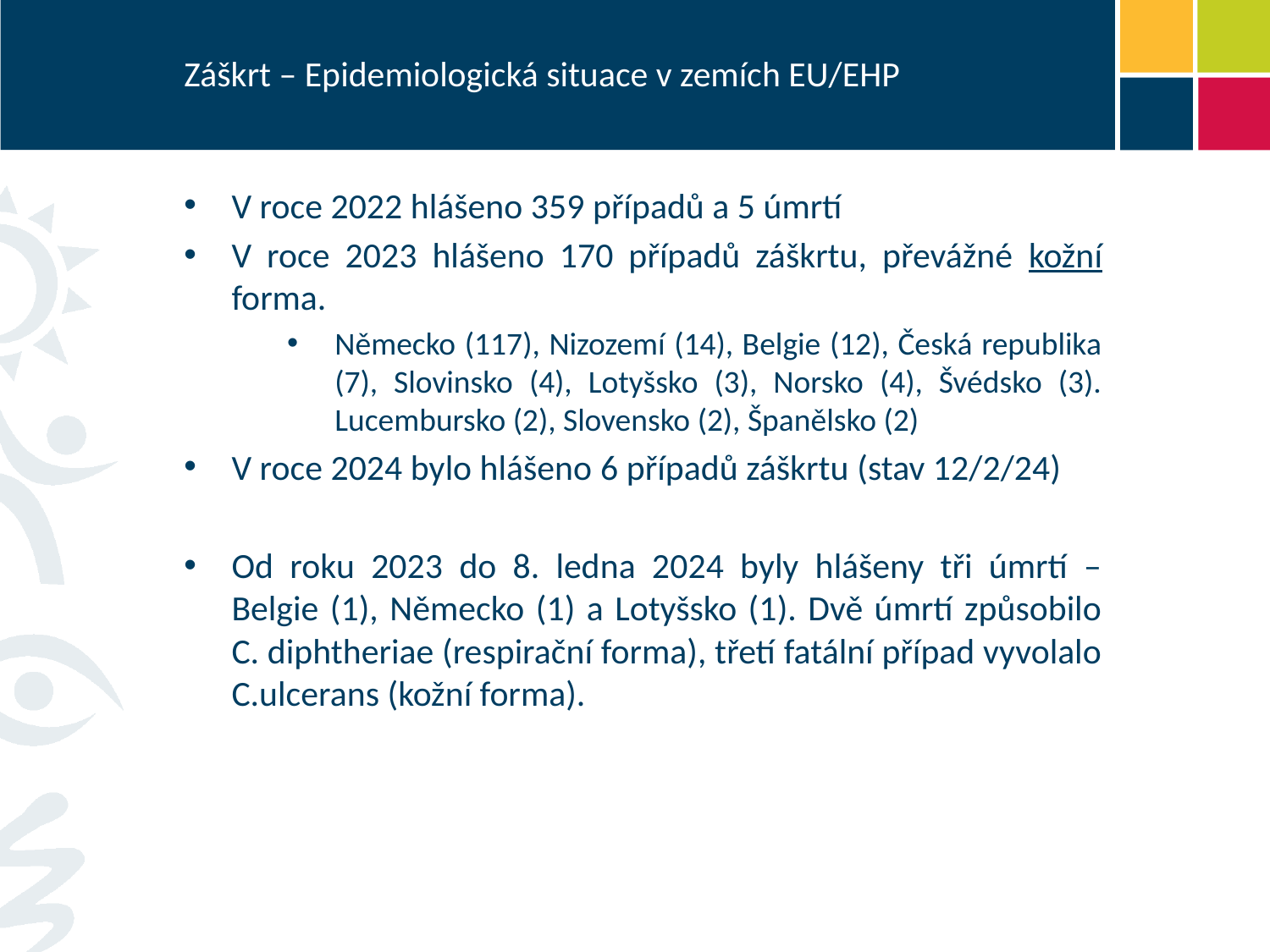

# Záškrt – Epidemiologická situace v zemích EU/EHP
V roce 2022 hlášeno 359 případů a 5 úmrtí
V roce 2023 hlášeno 170 případů záškrtu, převážné kožní forma.
Německo (117), Nizozemí (14), Belgie (12), Česká republika (7), Slovinsko (4), Lotyšsko (3), Norsko (4), Švédsko (3). Lucembursko (2), Slovensko (2), Španělsko (2)
V roce 2024 bylo hlášeno 6 případů záškrtu (stav 12/2/24)

Od roku 2023 do 8. ledna 2024 byly hlášeny tři úmrtí – Belgie (1), Německo (1) a Lotyšsko (1). Dvě úmrtí způsobilo C. diphtheriae (respirační forma), třetí fatální případ vyvolalo C.ulcerans (kožní forma).